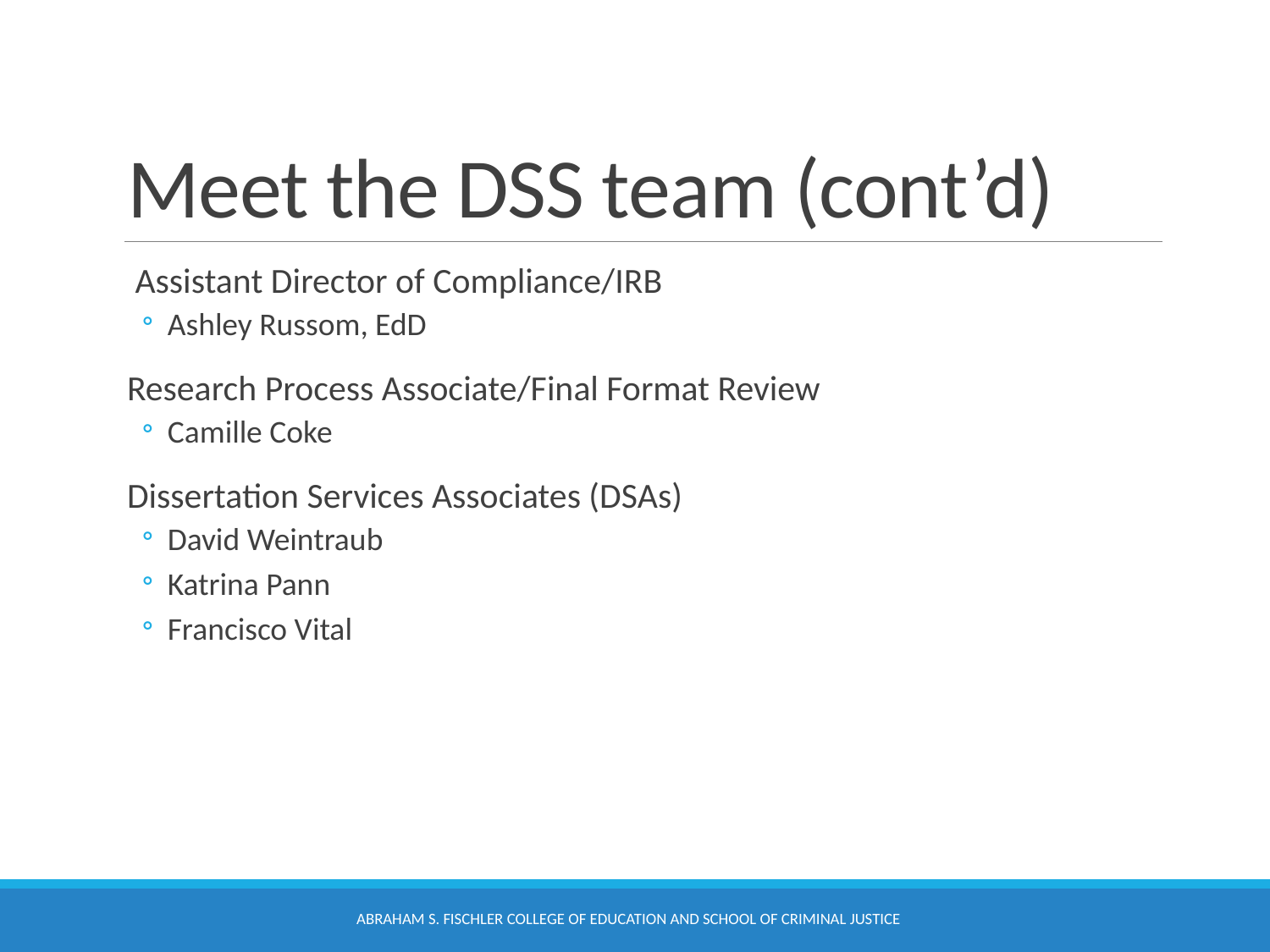

# Meet the DSS team (cont’d)
 Assistant Director of Compliance/IRB
Ashley Russom, EdD
Research Process Associate/Final Format Review
Camille Coke
Dissertation Services Associates (DSAs)
David Weintraub
Katrina Pann
Francisco Vital
Abraham S. Fischler College of Education and School of Criminal Justice